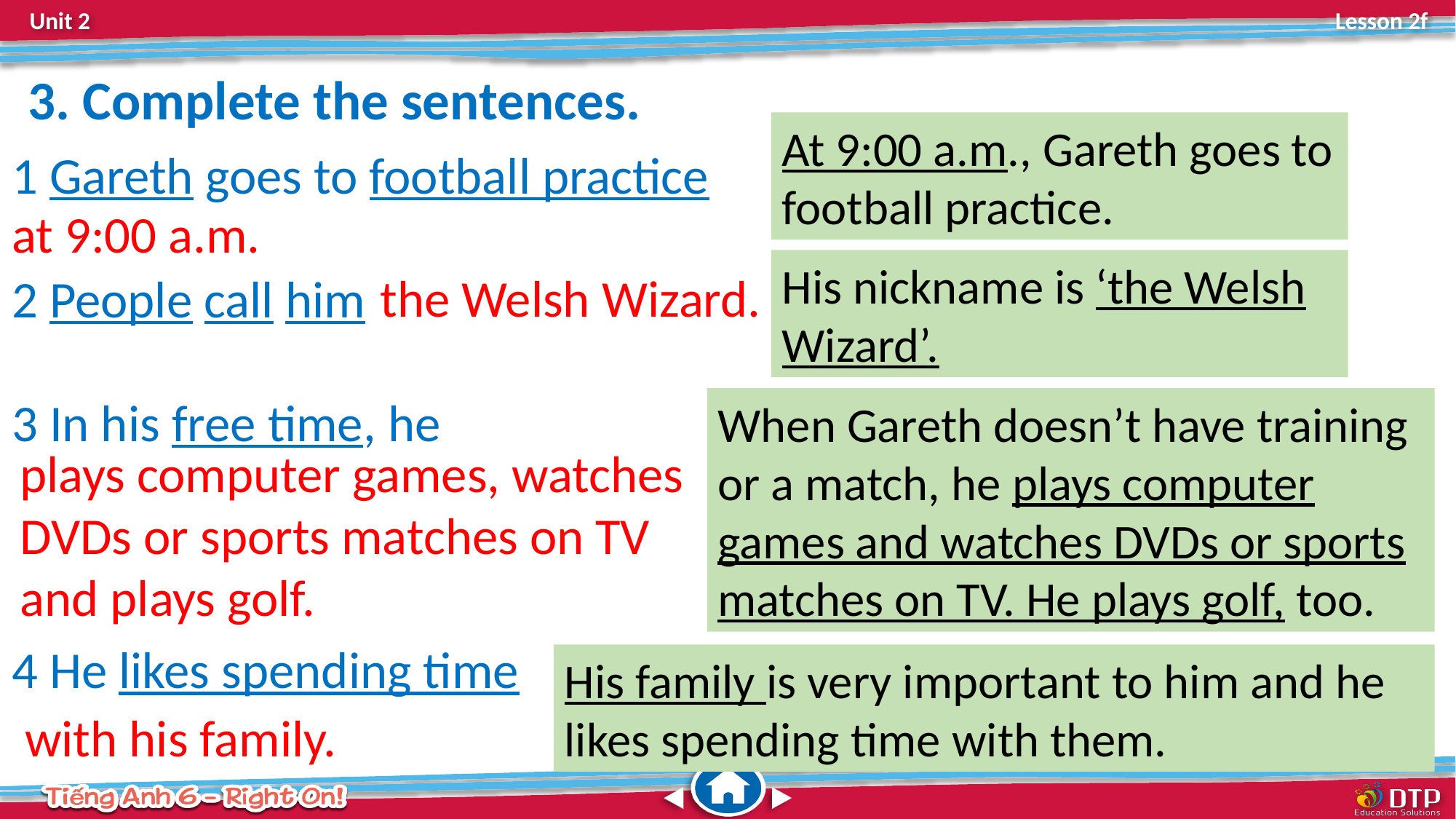

3. Complete the sentences.
At 9:00 a.m., Gareth goes to football practice.
1 Gareth goes to football practice

2 People call him

3 In his free time, he

4 He likes spending time
at 9:00 a.m.
His nickname is ‘the Welsh Wizard’.
the Welsh Wizard.
When Gareth doesn’t have training or a match, he plays computer games and watches DVDs or sports matches on TV. He plays golf, too.
plays computer games, watches DVDs or sports matches on TV and plays golf.
His family is very important to him and he likes spending time with them.
with his family.